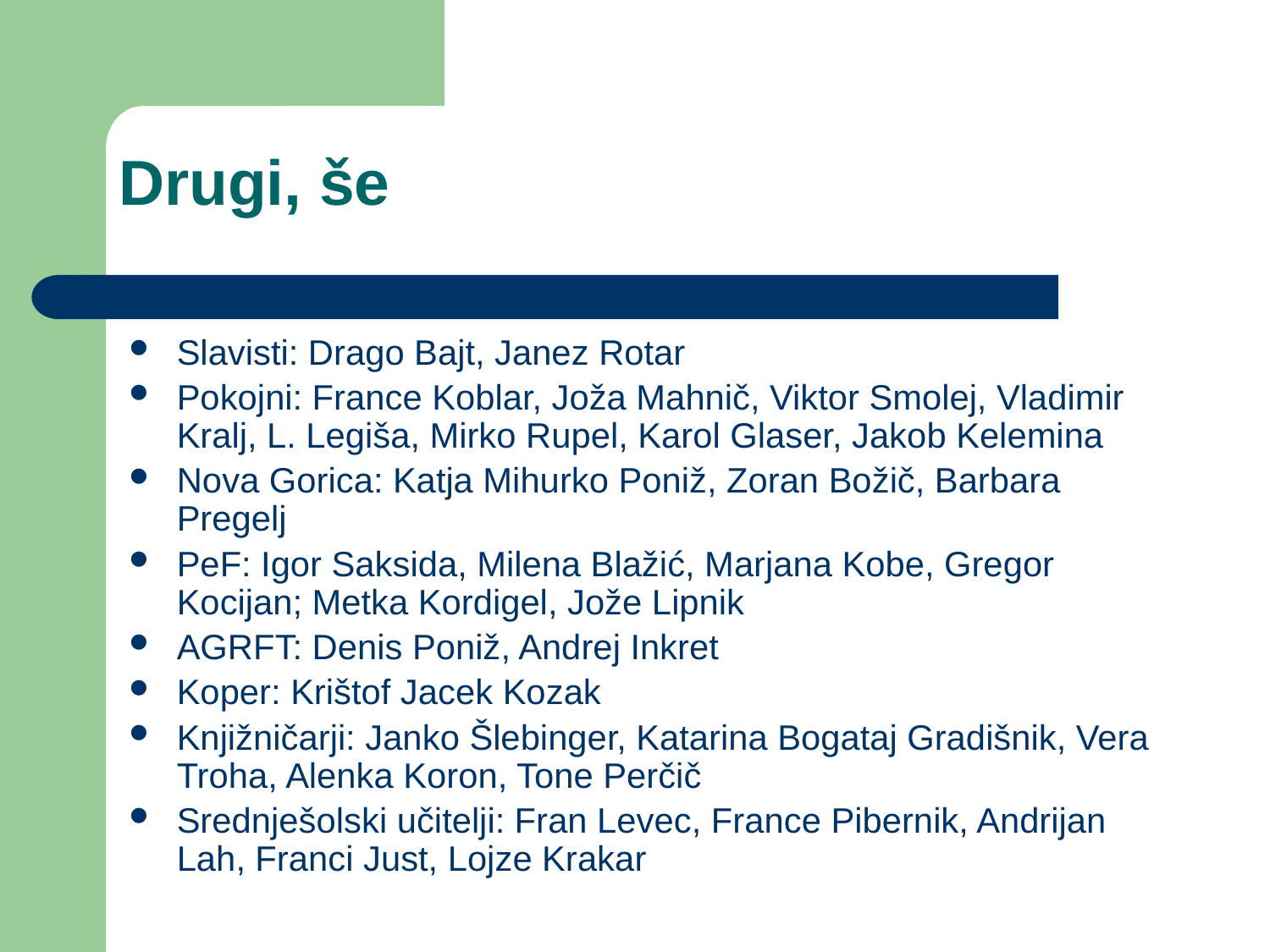

Drugi, še
Slavisti: Drago Bajt, Janez Rotar
Pokojni: France Koblar, Joža Mahnič, Viktor Smolej, Vladimir Kralj, L. Legiša, Mirko Rupel, Karol Glaser, Jakob Kelemina
Nova Gorica: Katja Mihurko Poniž, Zoran Božič, Barbara Pregelj
PeF: Igor Saksida, Milena Blažić, Marjana Kobe, Gregor Kocijan; Metka Kordigel, Jože Lipnik
AGRFT: Denis Poniž, Andrej Inkret
Koper: Krištof Jacek Kozak
Knjižničarji: Janko Šlebinger, Katarina Bogataj Gradišnik, Vera Troha, Alenka Koron, Tone Perčič
Srednješolski učitelji: Fran Levec, France Pibernik, Andrijan Lah, Franci Just, Lojze Krakar